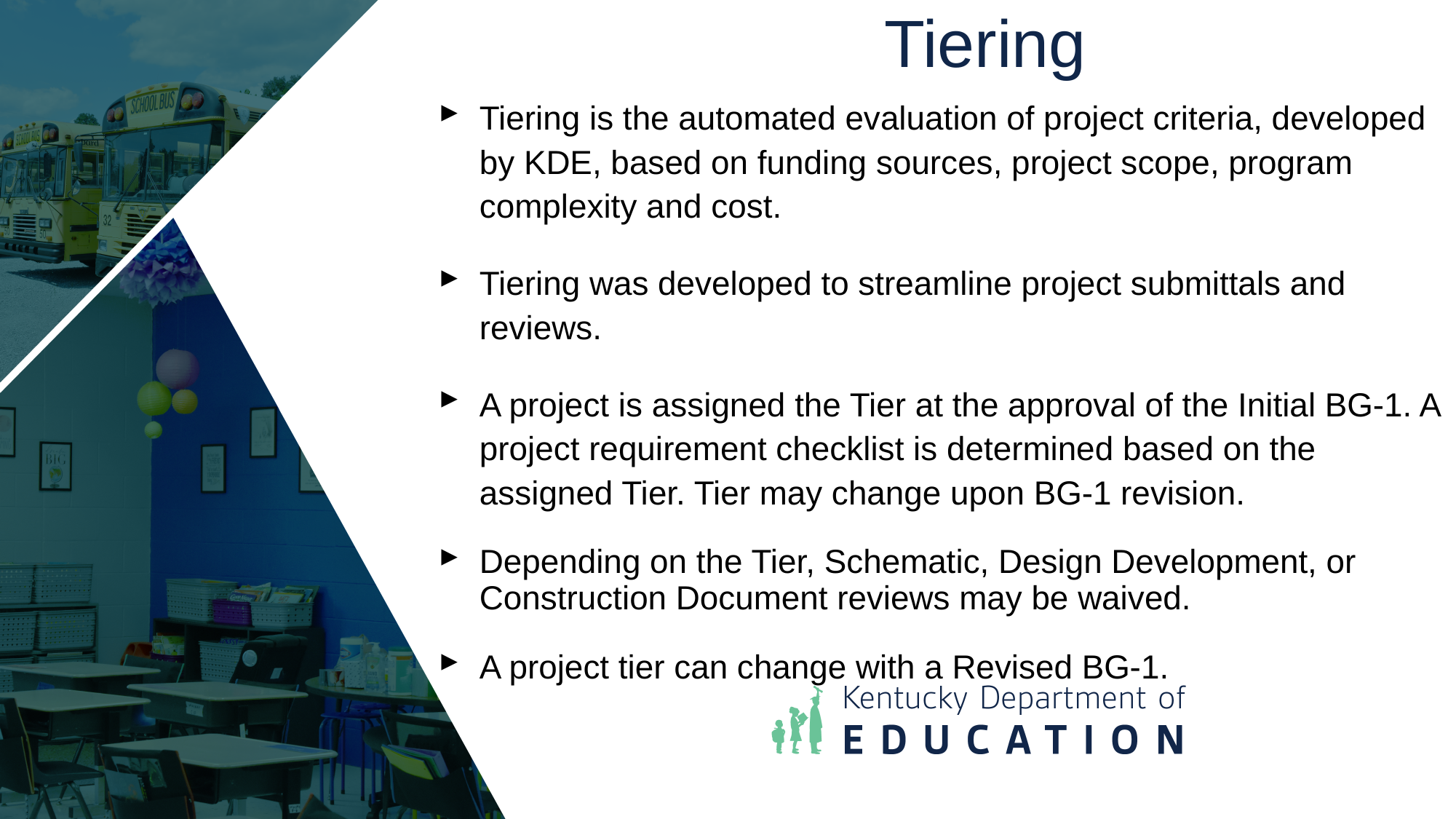

# Tiering
Tiering is the automated evaluation of project criteria, developed by KDE, based on funding sources, project scope, program complexity and cost.
Tiering was developed to streamline project submittals and reviews.
A project is assigned the Tier at the approval of the Initial BG-1. A project requirement checklist is determined based on the assigned Tier. Tier may change upon BG-1 revision.
Depending on the Tier, Schematic, Design Development, or Construction Document reviews may be waived.
A project tier can change with a Revised BG-1.